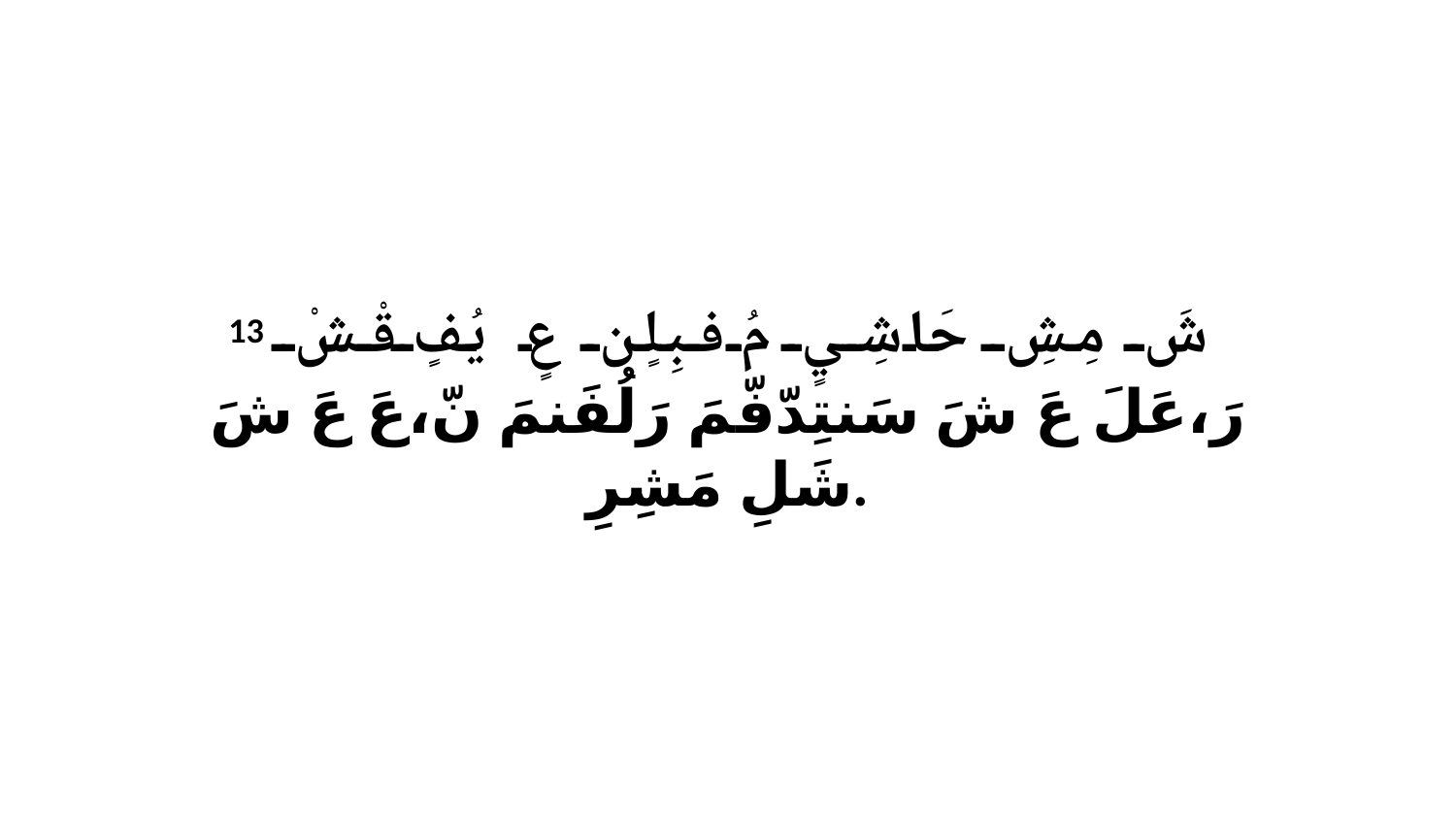

13 شَ مِشِ حَاشِيٍ مُ فبِلٍن عٍ يُفٍ قْشْ رَ،عَلَ عَ شَ سَنتِدّفّمَ رَلُفَنمَ نّ،عَ عَ شَ شَلِ مَشِرِ.